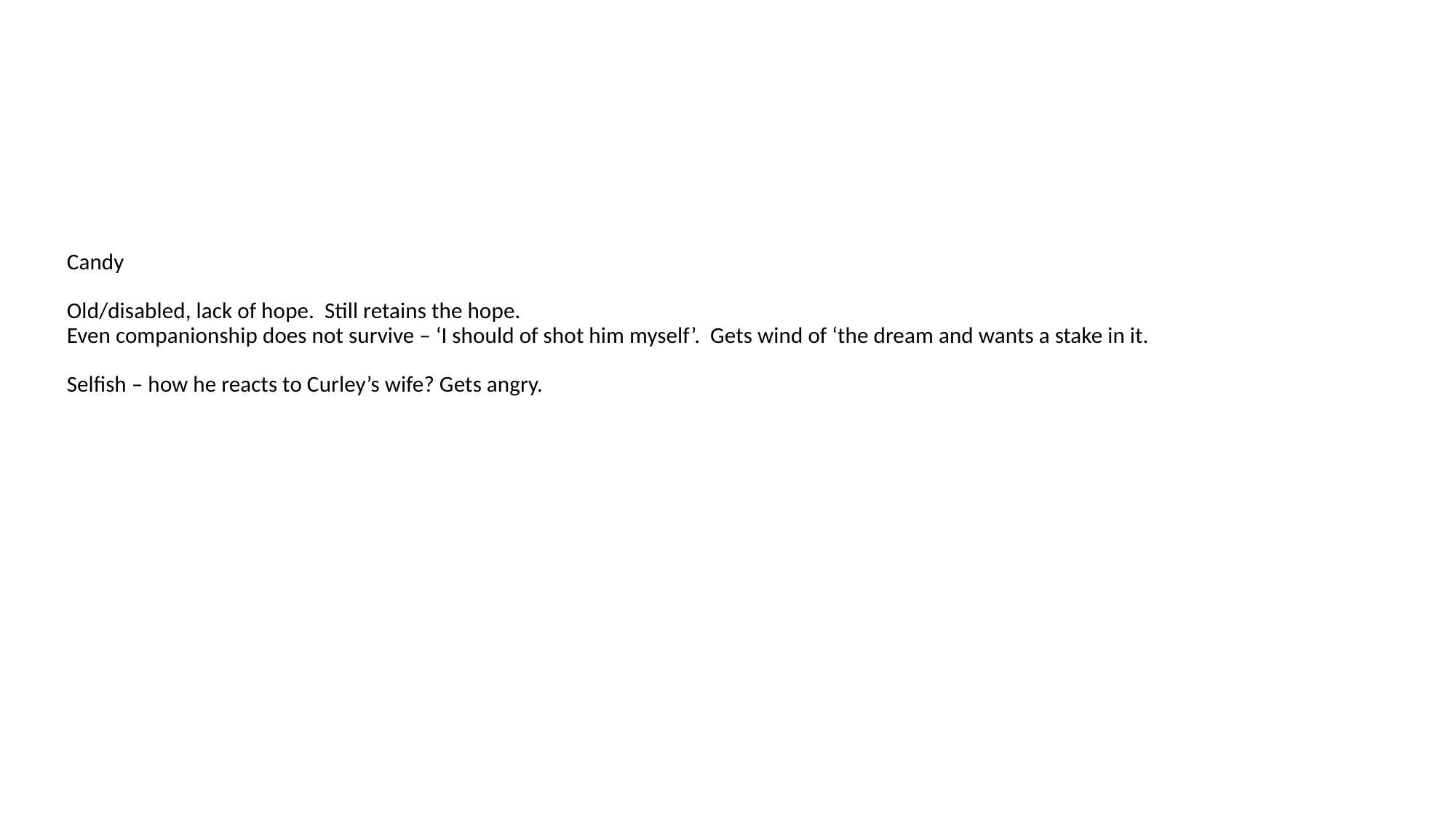

# Candy Old/disabled, lack of hope.  Still retains the hope. Even companionship does not survive – ‘I should of shot him myself’.  Gets wind of ‘the dream and wants a stake in it. Selfish – how he reacts to Curley’s wife? Gets angry.